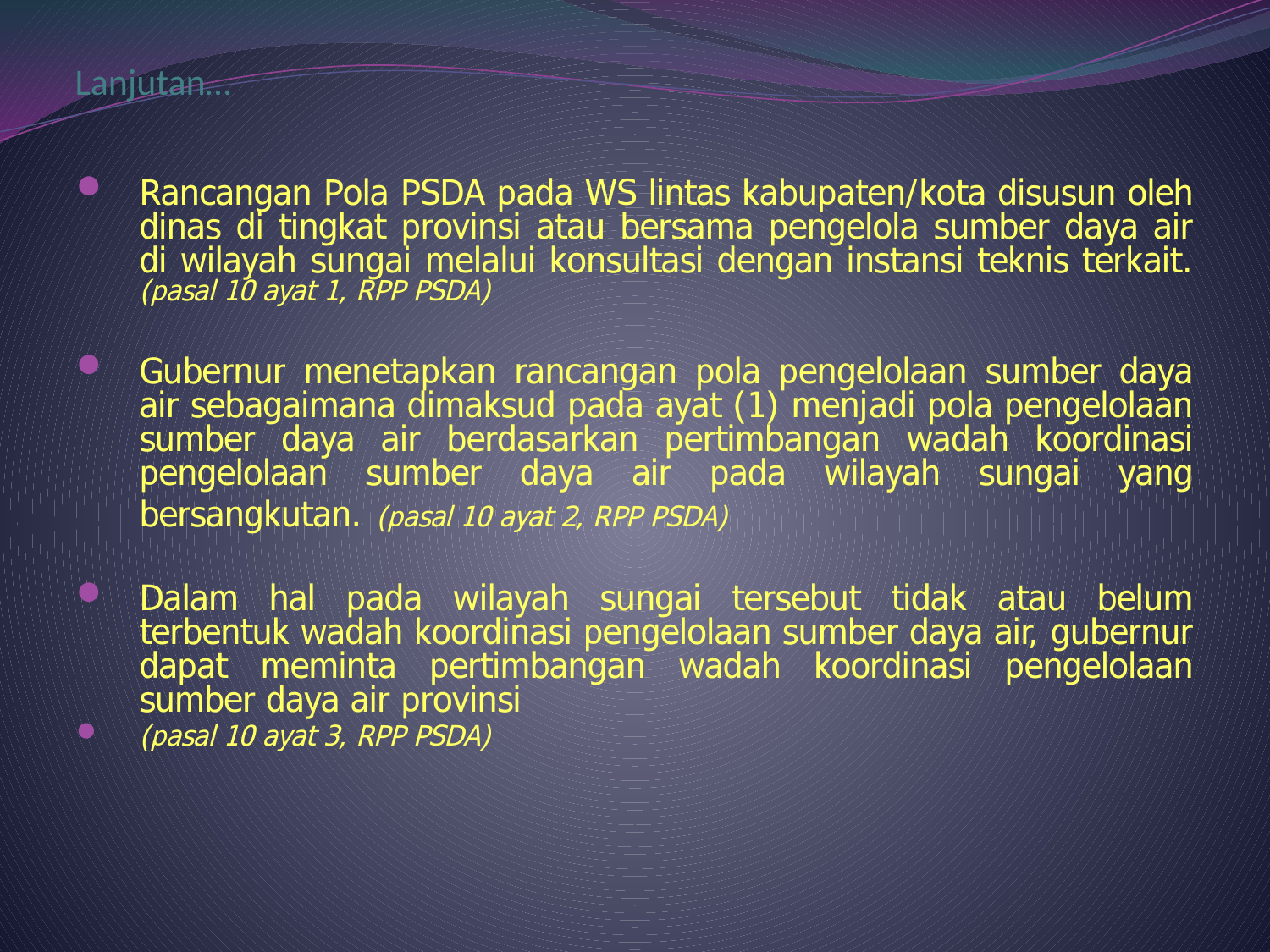

# Lanjutan…
Rancangan Pola PSDA pada WS lintas kabupaten/kota disusun oleh dinas di tingkat provinsi atau bersama pengelola sumber daya air di wilayah sungai melalui konsultasi dengan instansi teknis terkait. (pasal 10 ayat 1, RPP PSDA)

Gubernur menetapkan rancangan pola pengelolaan sumber daya air sebagaimana dimaksud pada ayat (1) menjadi pola pengelolaan sumber daya air berdasarkan pertimbangan wadah koordinasi pengelolaan sumber daya air pada wilayah sungai yang bersangkutan. (pasal 10 ayat 2, RPP PSDA)

Dalam hal pada wilayah sungai tersebut tidak atau belum terbentuk wadah koordinasi pengelolaan sumber daya air, gubernur dapat meminta pertimbangan wadah koordinasi pengelolaan sumber daya air provinsi
(pasal 10 ayat 3, RPP PSDA)